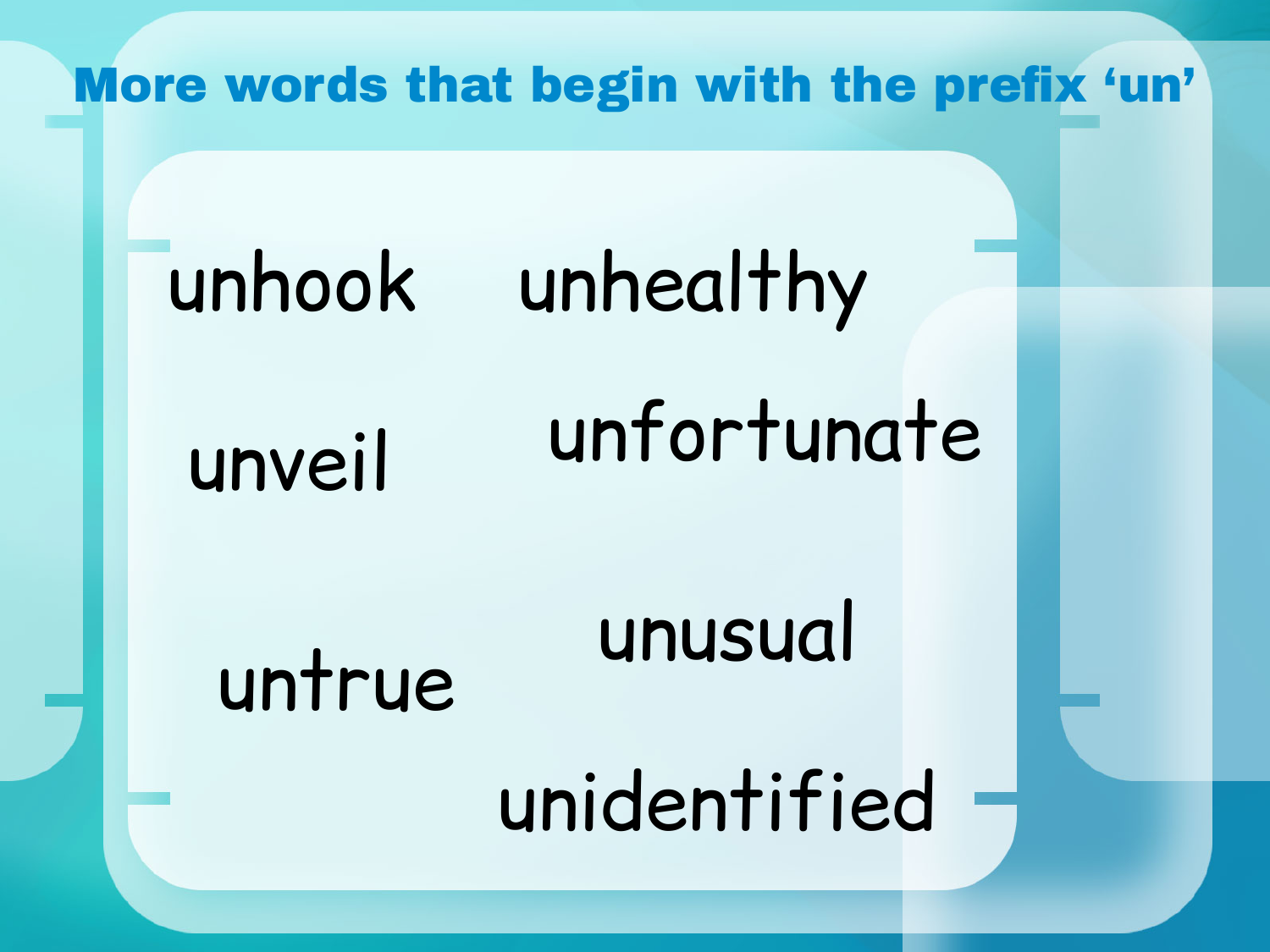

More words that begin with the prefix ‘un’
unhook
unhealthy
unfortunate
unveil
unusual
untrue
unidentified